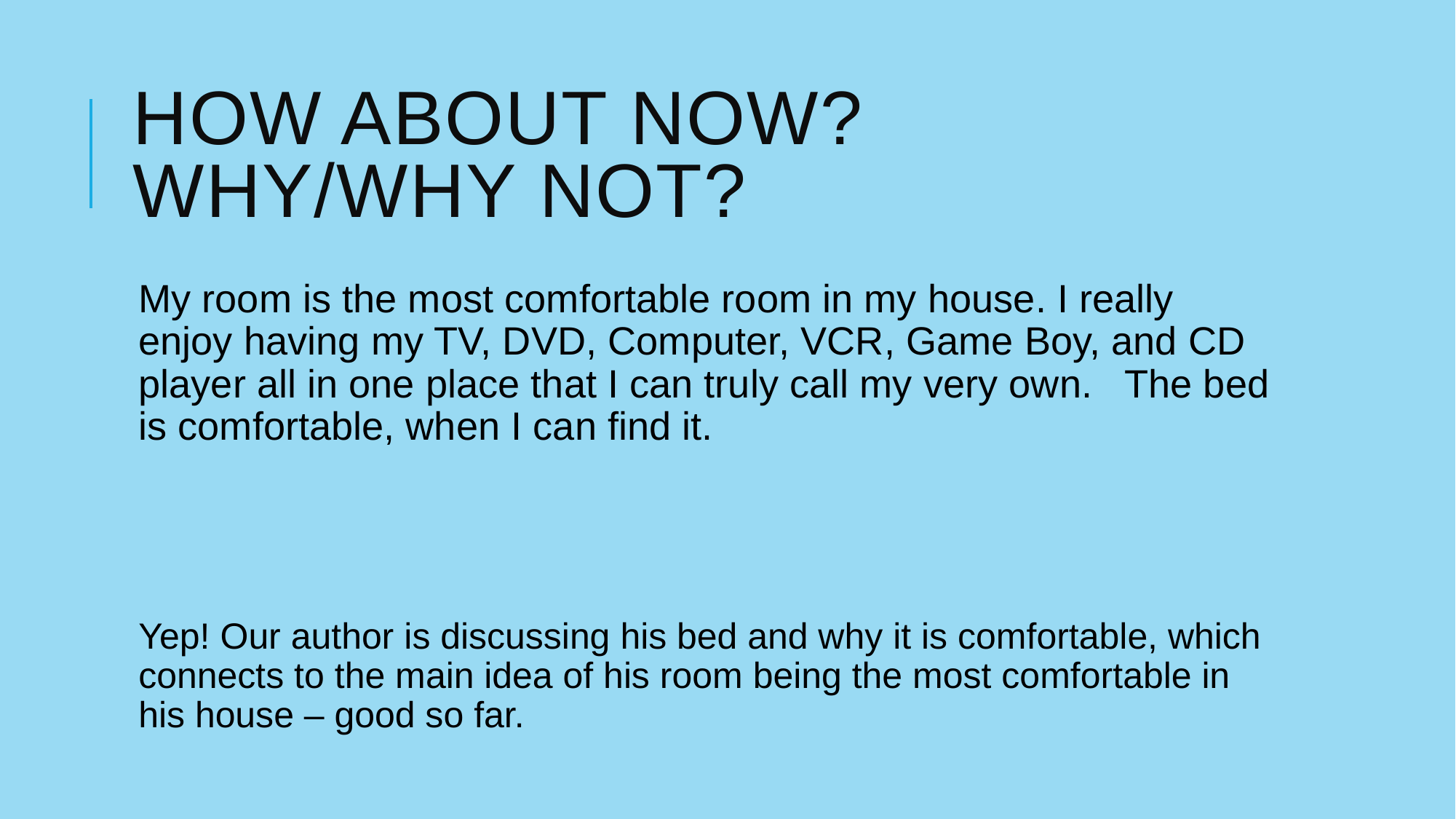

# How about now? Why/why not?
My room is the most comfortable room in my house. I really enjoy having my TV, DVD, Computer, VCR, Game Boy, and CD player all in one place that I can truly call my very own.   The bed is comfortable, when I can find it.

Yep! Our author is discussing his bed and why it is comfortable, which connects to the main idea of his room being the most comfortable in his house – good so far.